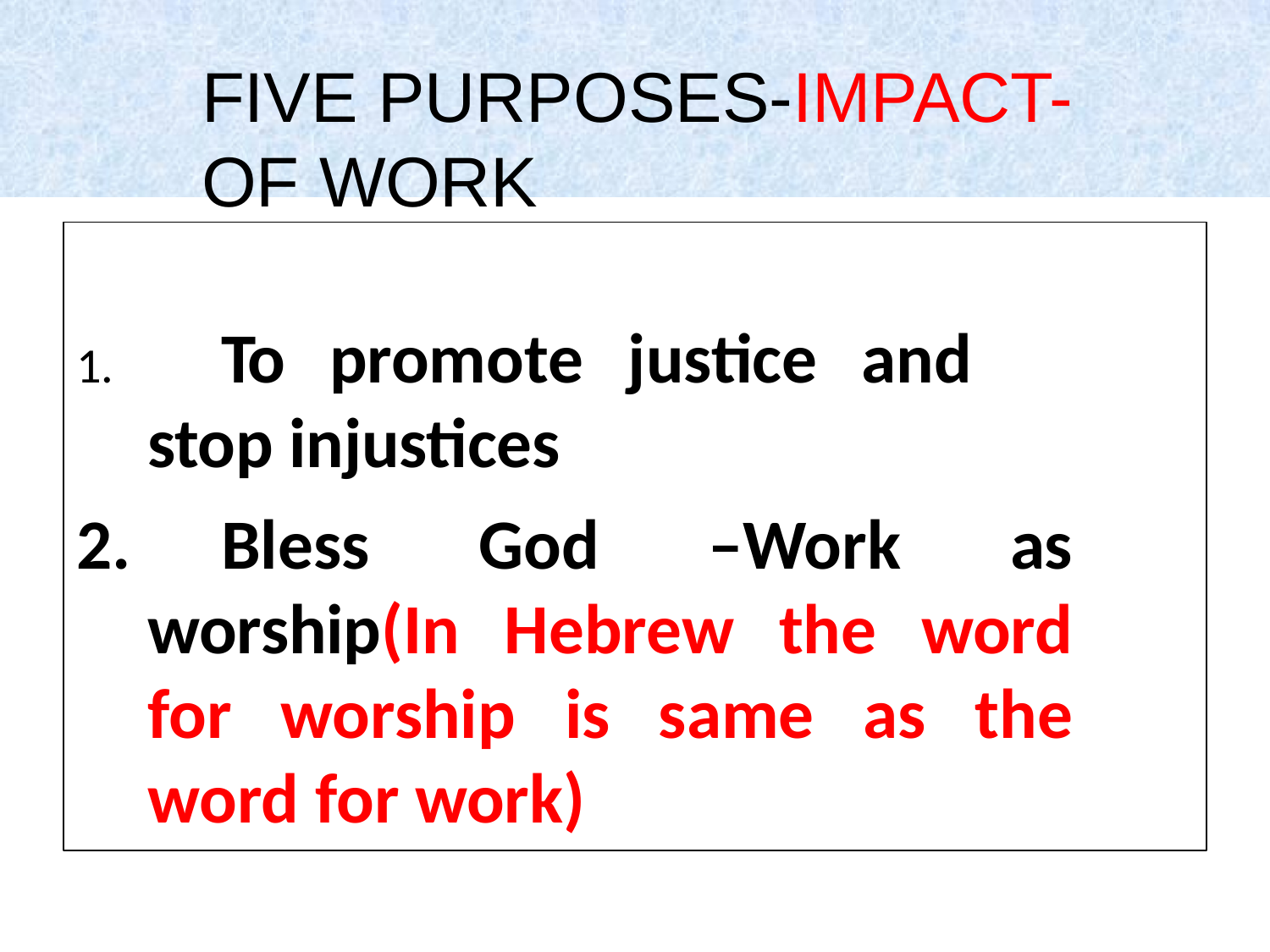

FIVE PURPOSES-IMPACT- OF WORK

	To promote justice and stop injustices
	Bless God –Work as worship(In Hebrew the word for worship is same as the word for work)